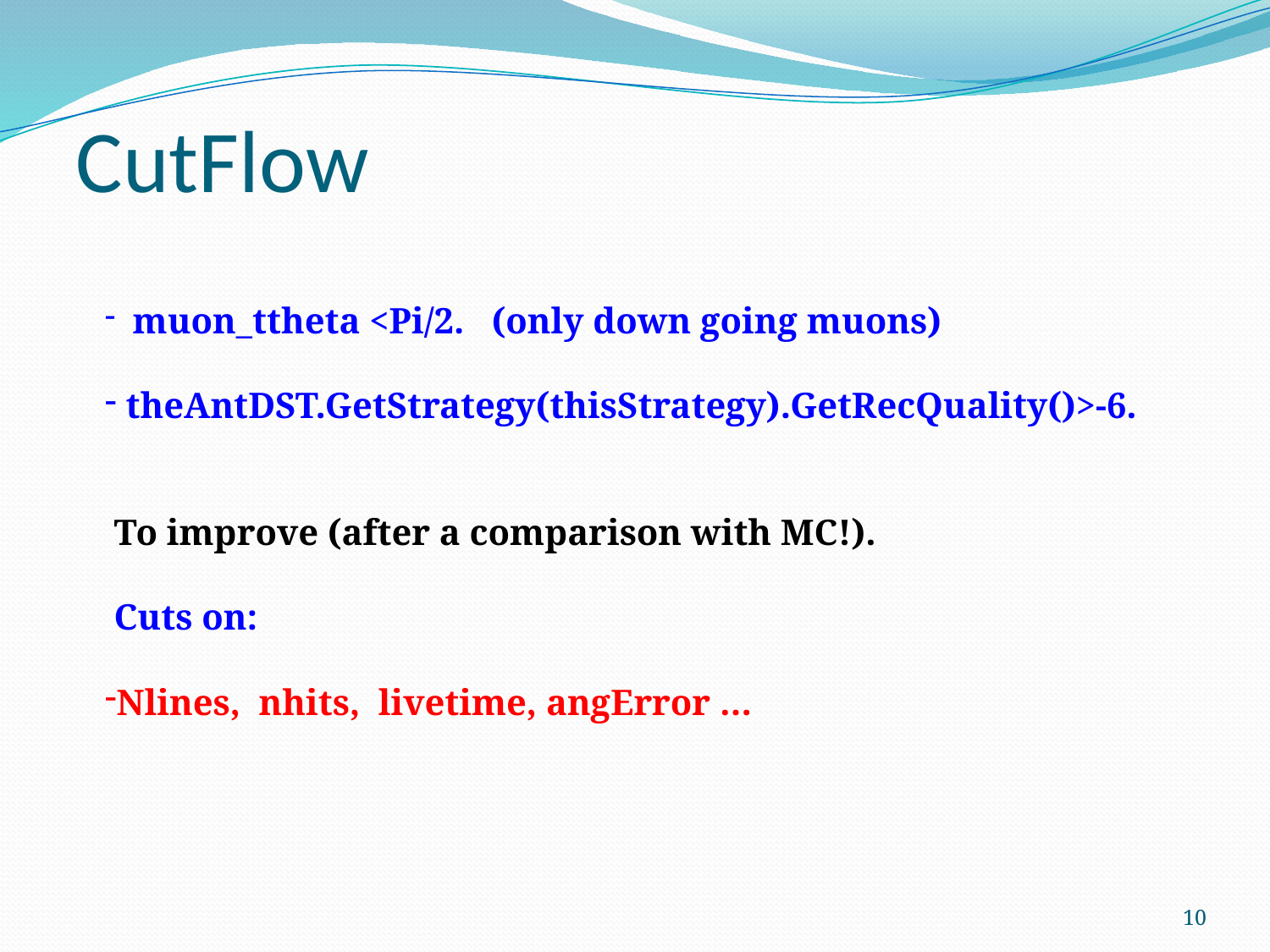

CutFlow

  muon_ttheta <Pi/2.   (only down going muons)

 theAntDST.GetStrategy(thisStrategy).GetRecQuality()>-6.

 To improve (after a comparison with MC!).

 Cuts on:

Nlines,  nhits,  livetime, angError …

10